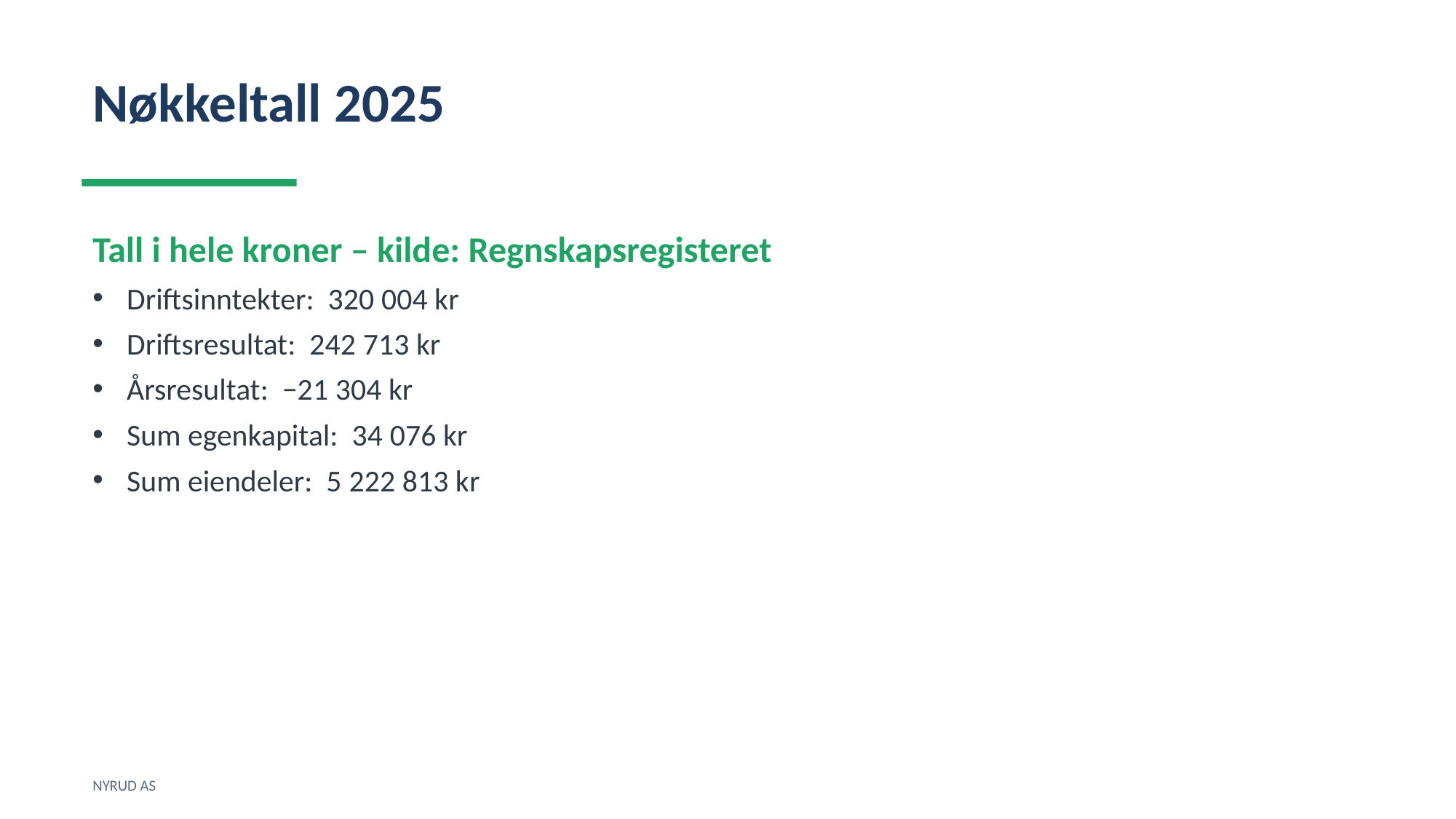

Nøkkeltall 2025

Tall i hele kroner – kilde: Regnskapsregisteret
Driftsinntekter:  320 004 kr
Driftsresultat:  242 713 kr
Årsresultat:  −21 304 kr
Sum egenkapital:  34 076 kr
Sum eiendeler:  5 222 813 kr
NYRUD AS